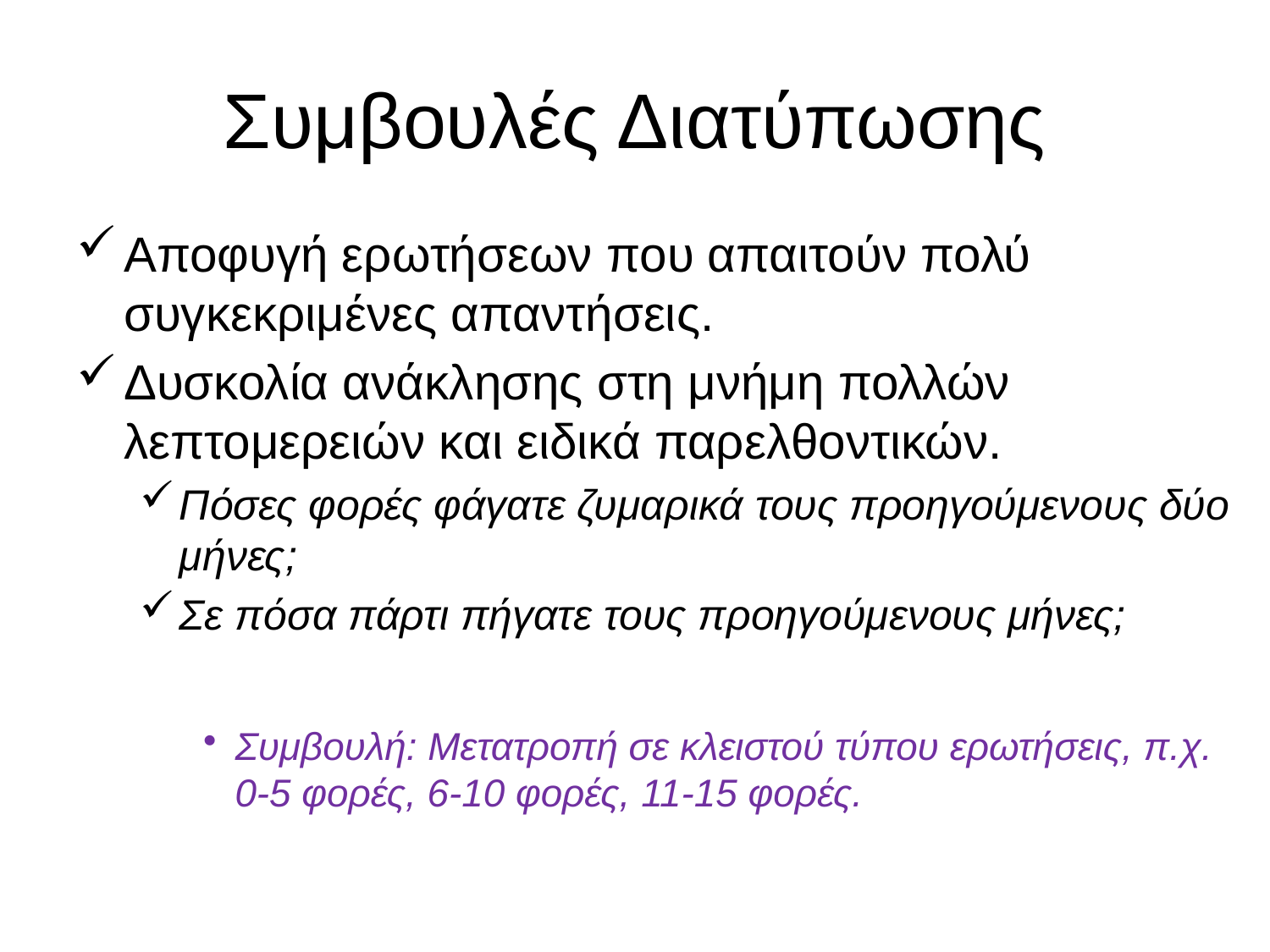

# Συμβουλές Διατύπωσης
Αποφυγή ερωτήσεων που απαιτούν πολύ συγκεκριμένες απαντήσεις.
Δυσκολία ανάκλησης στη μνήμη πολλών λεπτομερειών και ειδικά παρελθοντικών.
Πόσες φορές φάγατε ζυμαρικά τους προηγούμενους δύο μήνες;
Σε πόσα πάρτι πήγατε τους προηγούμενους μήνες;

Συμβουλή: Μετατροπή σε κλειστού τύπου ερωτήσεις, π.χ. 0-5 φορές, 6-10 φορές, 11-15 φορές.